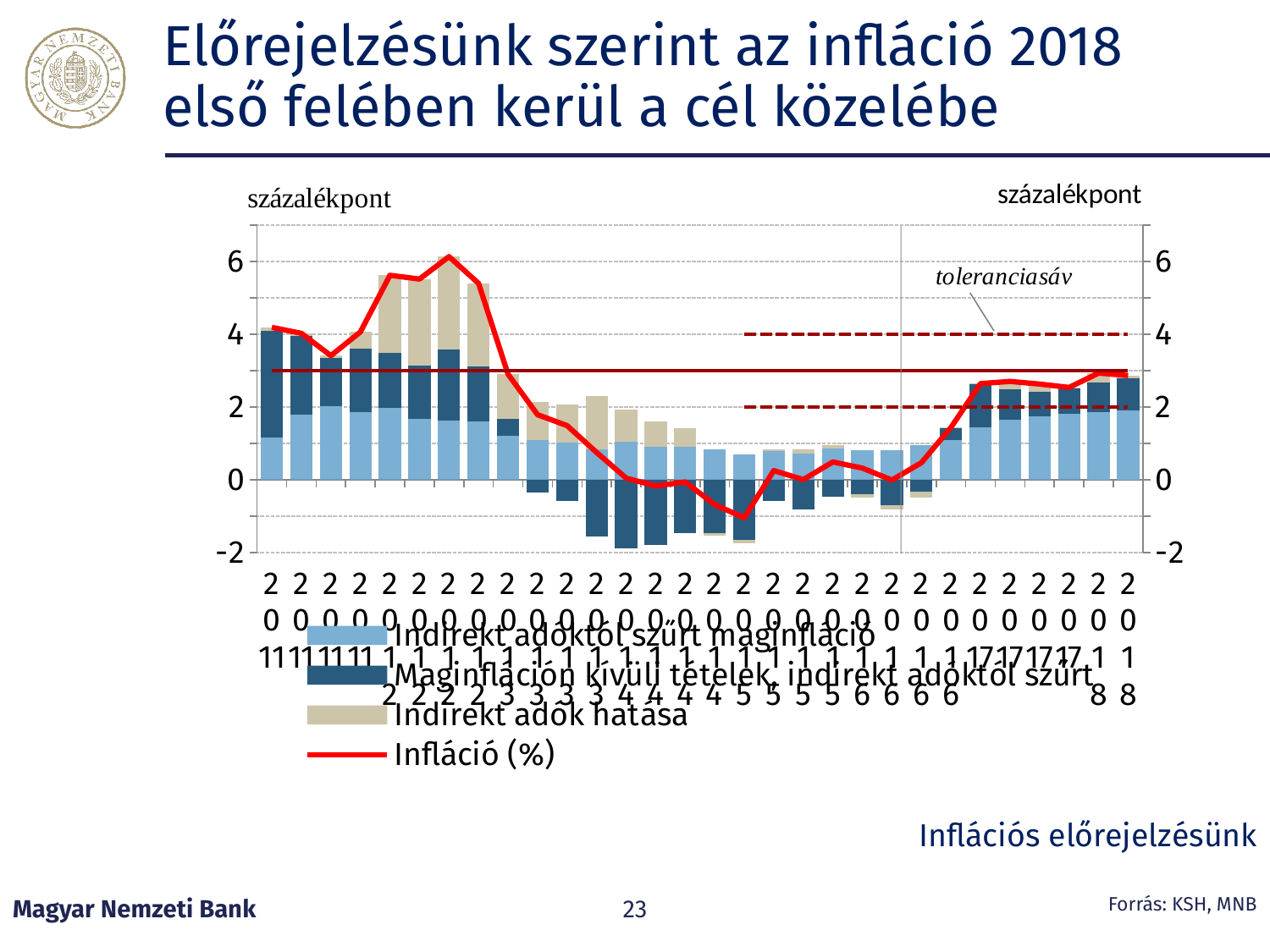

# Előrejelzésünk szerint az infláció 2018 első felében kerül a cél közelébe

[unsupported chart]

Inflációs előrejelzésünk
Forrás: KSH, MNB
Magyar Nemzeti Bank
23